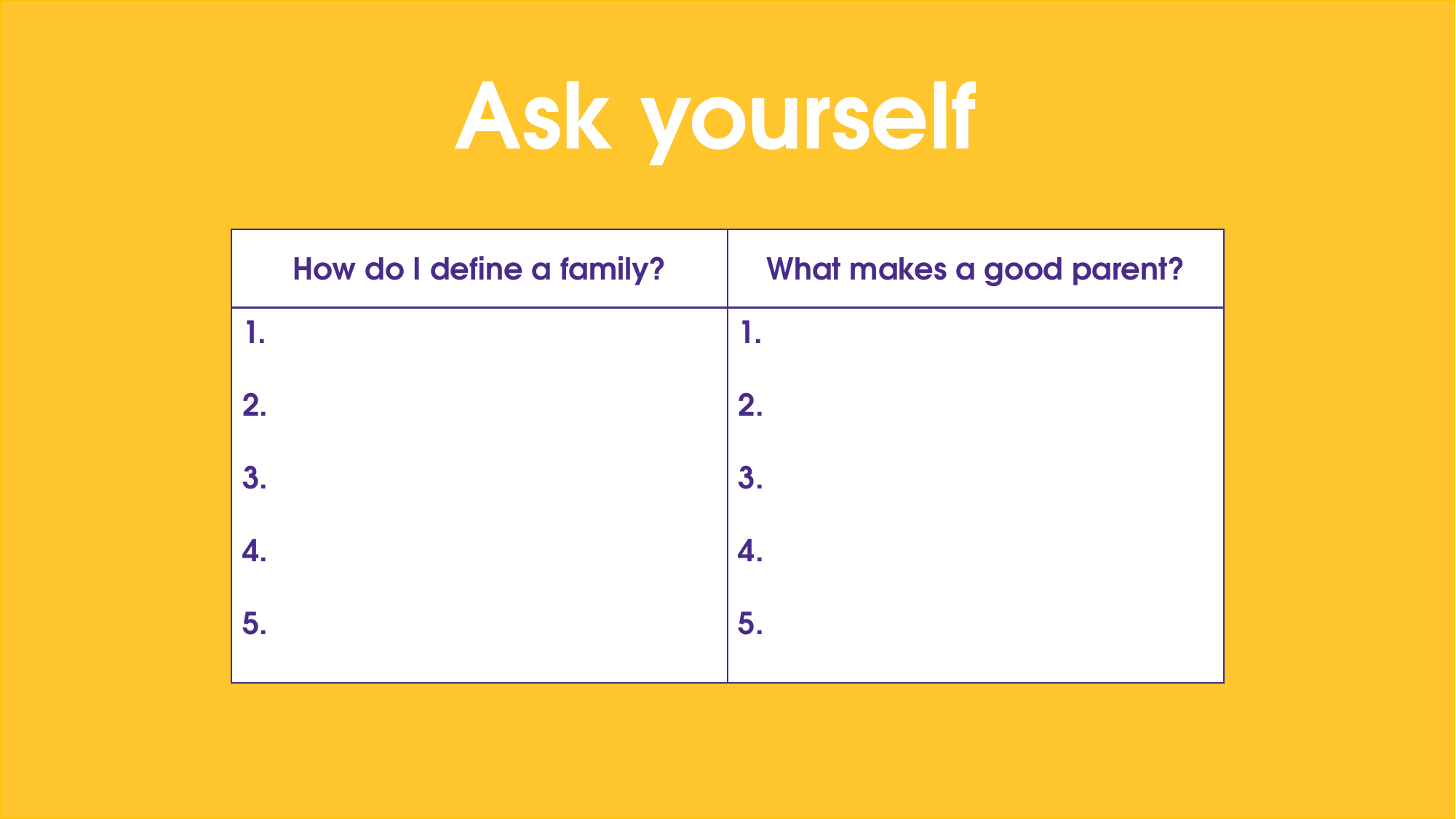

Ask yourself
How do I define a family?
What makes a good parent?
1.

2.

3.

4.

5.
1.

2.

3.

4.

5.